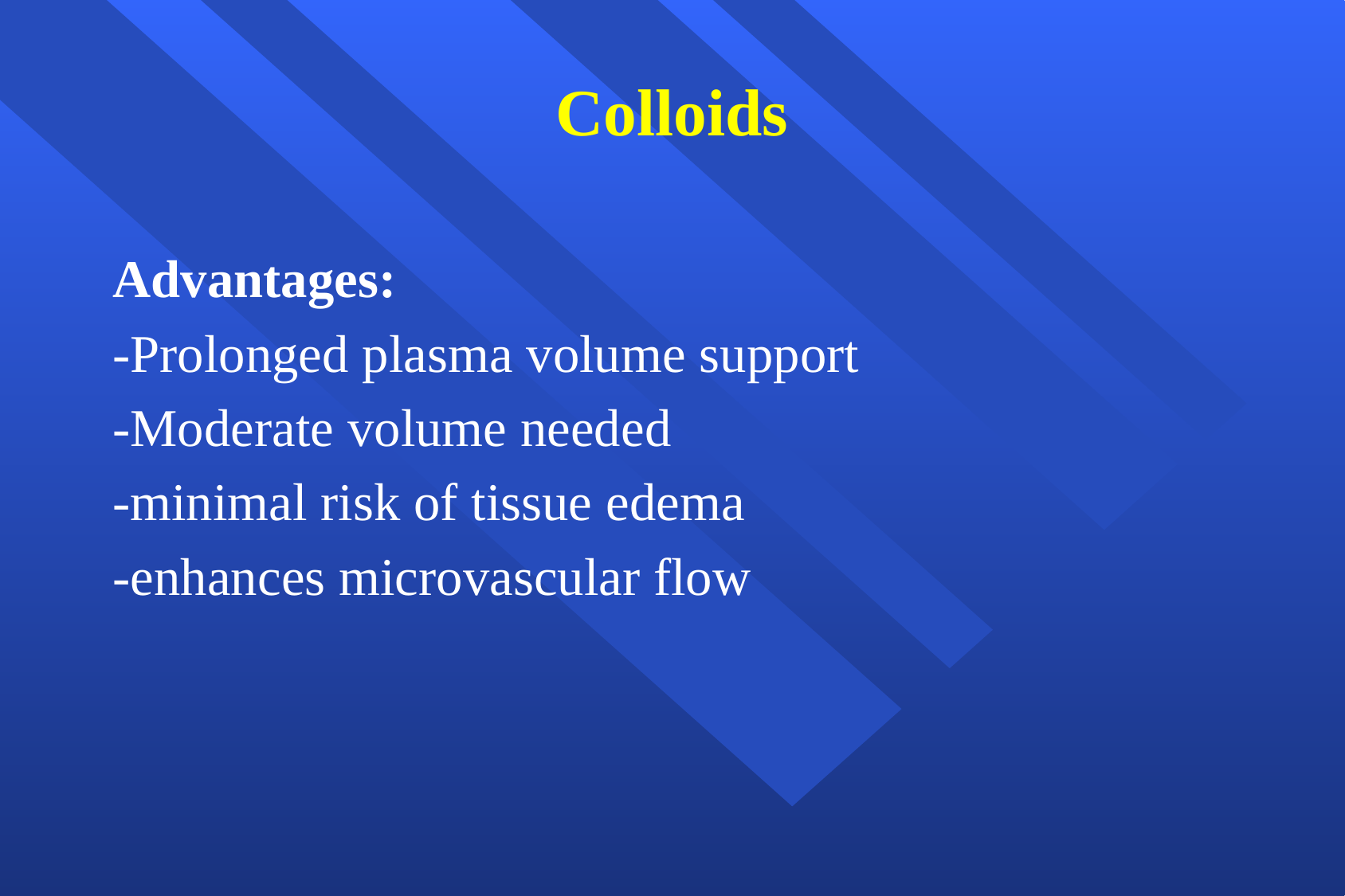

# Colloids
Advantages:
-Prolonged plasma volume support
-Moderate volume needed
-minimal risk of tissue edema
-enhances microvascular flow